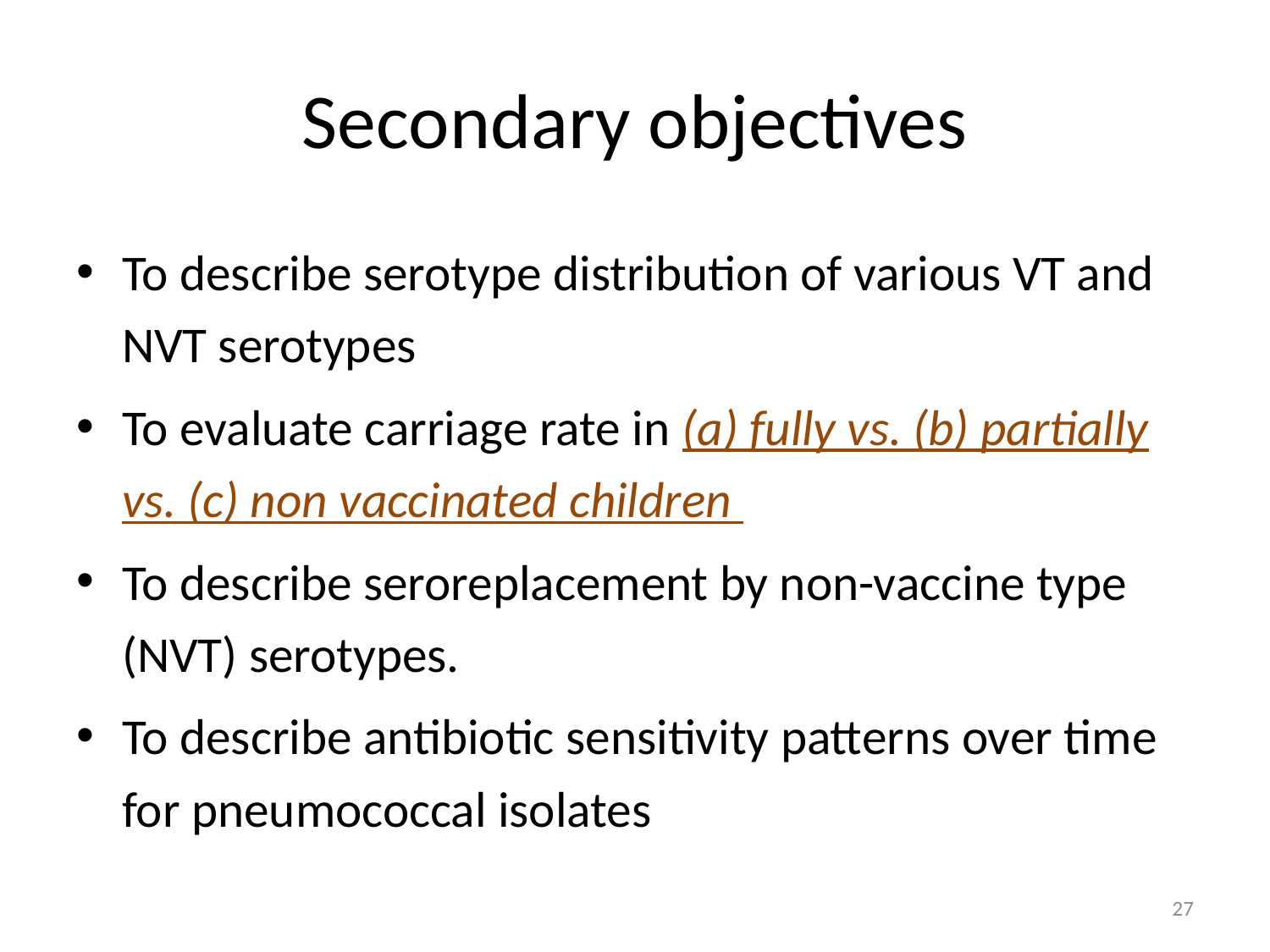

# Secondary objectives
To describe serotype distribution of various VT and NVT serotypes
To evaluate carriage rate in (a) fully vs. (b) partially vs. (c) non vaccinated children
To describe seroreplacement by non-vaccine type (NVT) serotypes.
To describe antibiotic sensitivity patterns over time for pneumococcal isolates
27